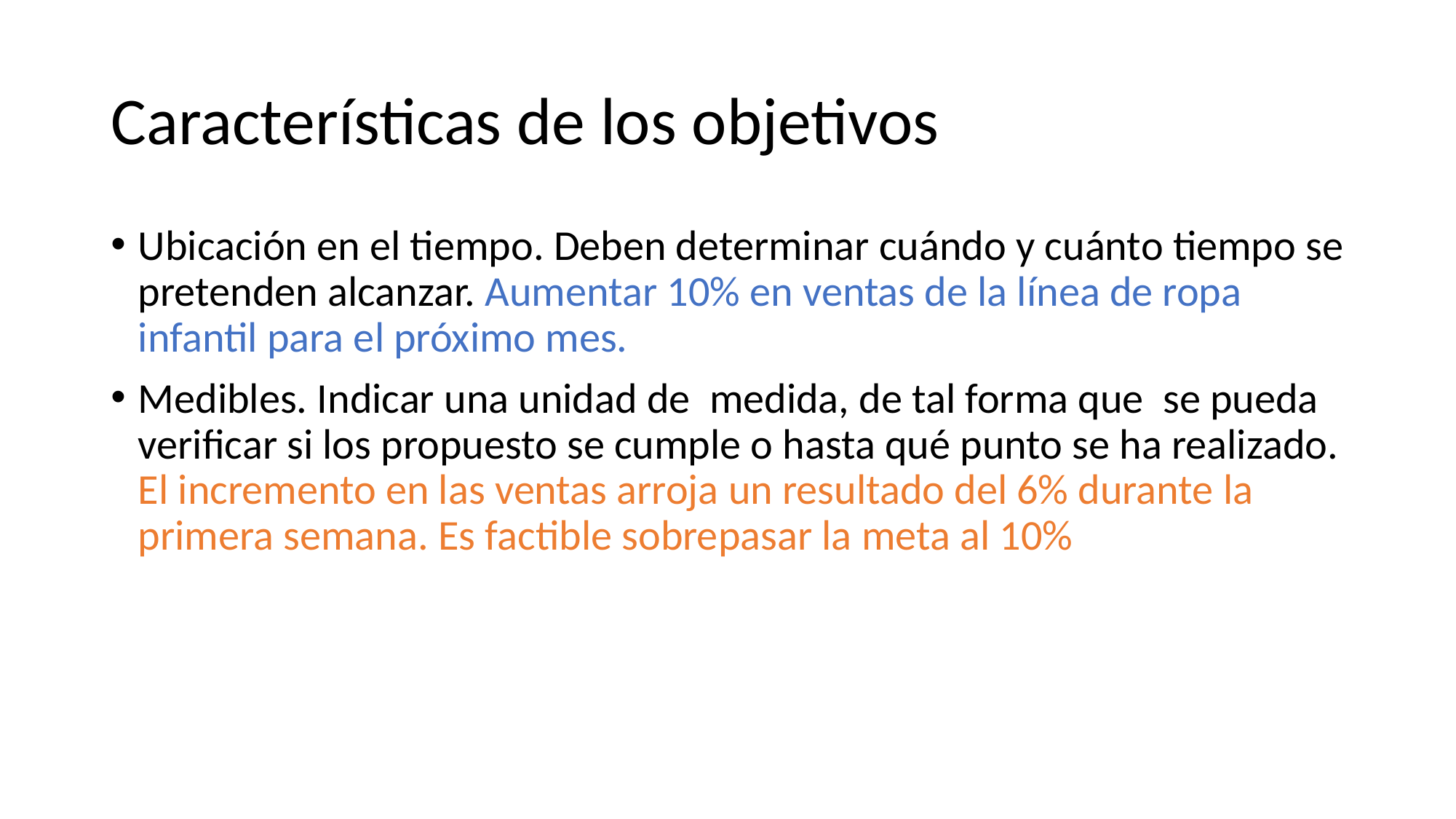

# Características de los objetivos
Ubicación en el tiempo. Deben determinar cuándo y cuánto tiempo se pretenden alcanzar. Aumentar 10% en ventas de la línea de ropa infantil para el próximo mes.
Medibles. Indicar una unidad de  medida, de tal forma que  se pueda verificar si los propuesto se cumple o hasta qué punto se ha realizado. El incremento en las ventas arroja un resultado del 6% durante la primera semana. Es factible sobrepasar la meta al 10%